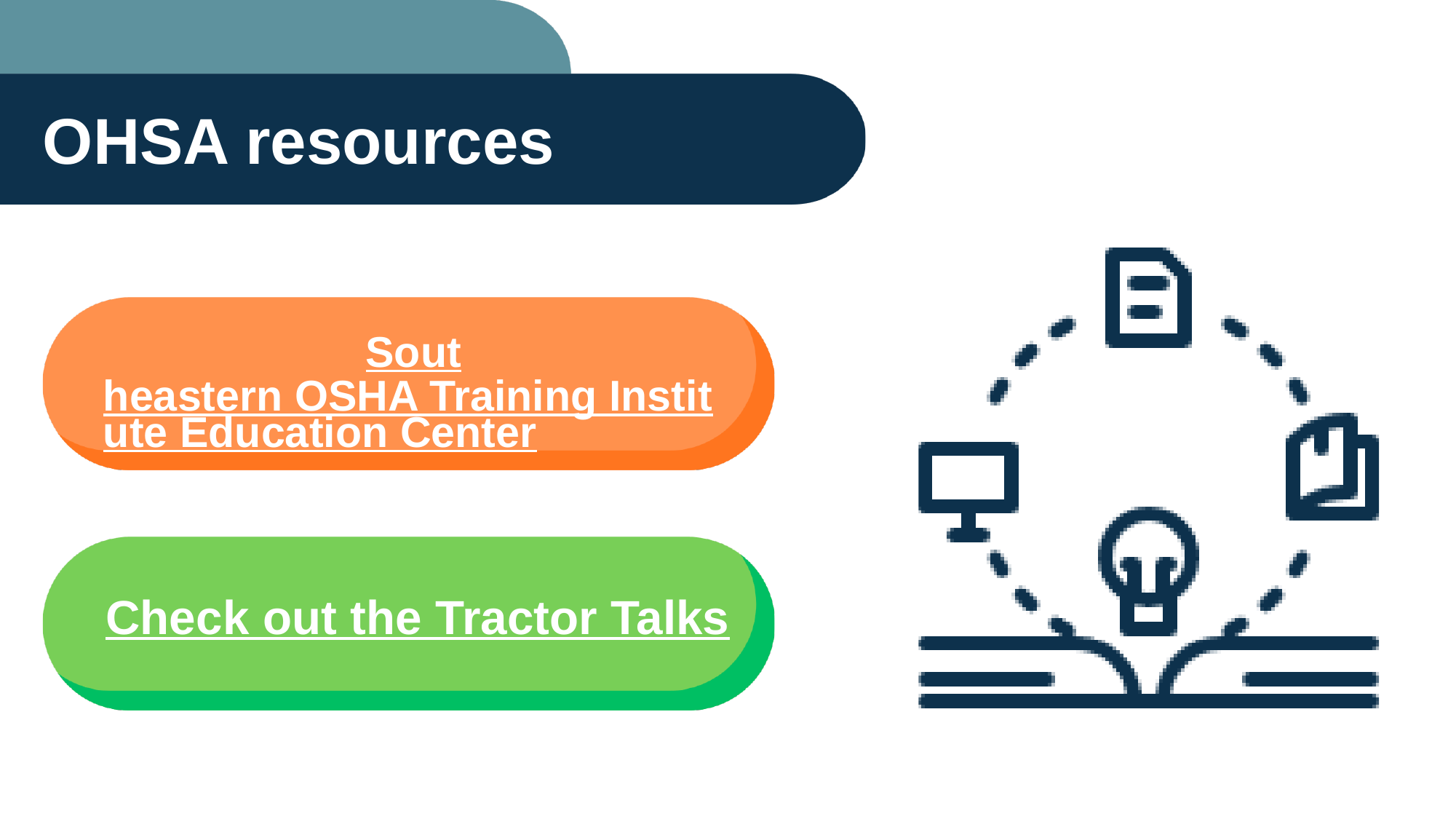

OHSA resources

Southeastern OSHA Training Institute Education Center

Check out the Tractor Talks